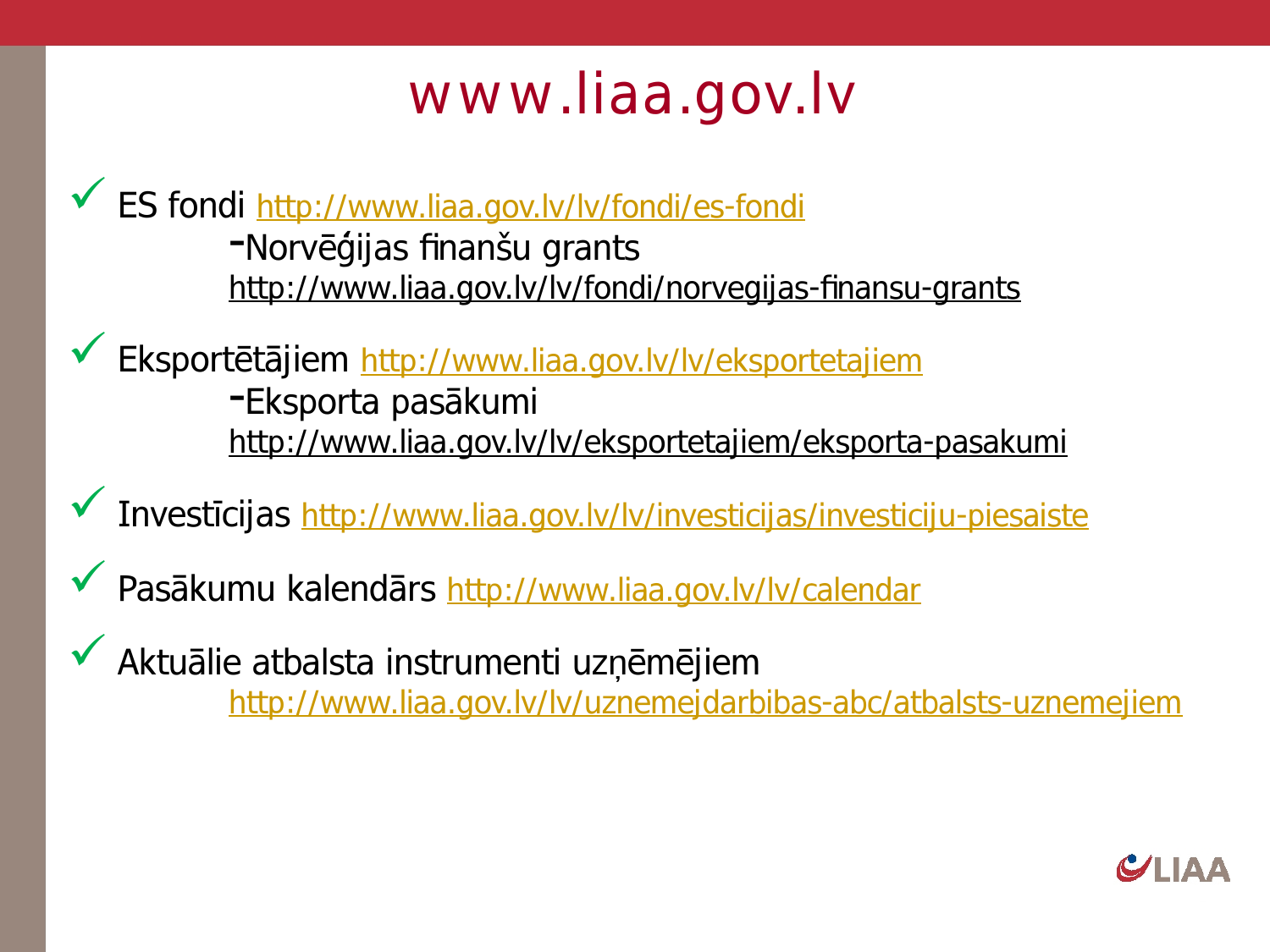

# www.liaa.gov.lv
ES fondi http://www.liaa.gov.lv/lv/fondi/es-fondi
Norvēģijas finanšu grants
http://www.liaa.gov.lv/lv/fondi/norvegijas-finansu-grants
Eksportētājiem http://www.liaa.gov.lv/lv/eksportetajiem
Eksporta pasākumi
http://www.liaa.gov.lv/lv/eksportetajiem/eksporta-pasakumi
Investīcijas http://www.liaa.gov.lv/lv/investicijas/investiciju-piesaiste
Pasākumu kalendārs http://www.liaa.gov.lv/lv/calendar
Aktuālie atbalsta instrumenti uzņēmējiem
http://www.liaa.gov.lv/lv/uznemejdarbibas-abc/atbalsts-uznemejiem